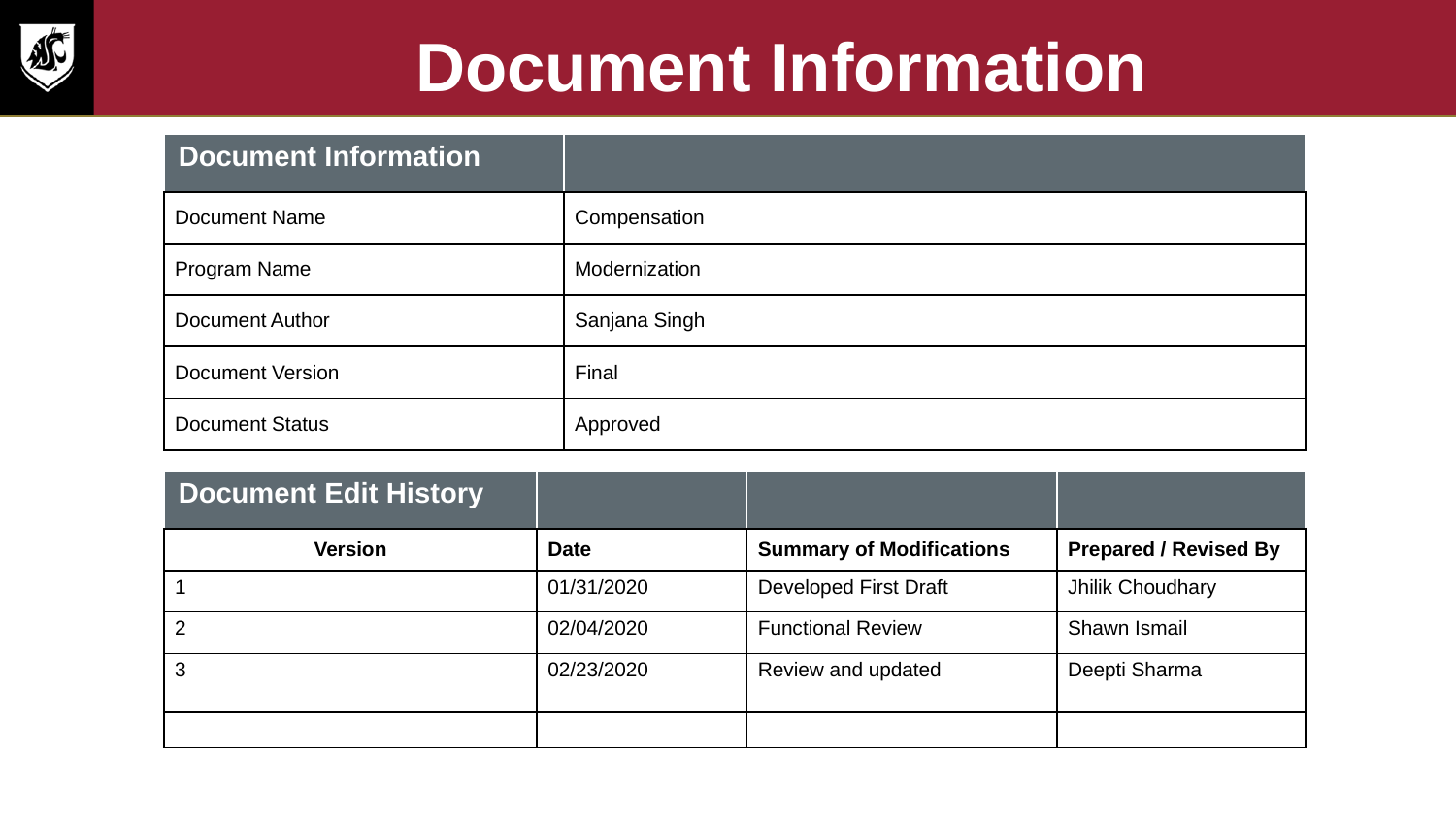

Document Information
| Document Information |  |
| --- | --- |
| Document Name | Compensation |
| Program Name | Modernization |
| Document Author | Sanjana Singh |
| Document Version | Final |
| Document Status | Approved |
| Document Edit History |  |  |  |
| --- | --- | --- | --- |
| Version | Date | Summary of Modifications | Prepared / Revised By |
| 1 | 01/31/2020 | Developed First Draft | Jhilik Choudhary |
| 2 | 02/04/2020 | Functional Review | Shawn Ismail |
| 3 | 02/23/2020 | Review and updated | Deepti Sharma |
|  |  |  |  |